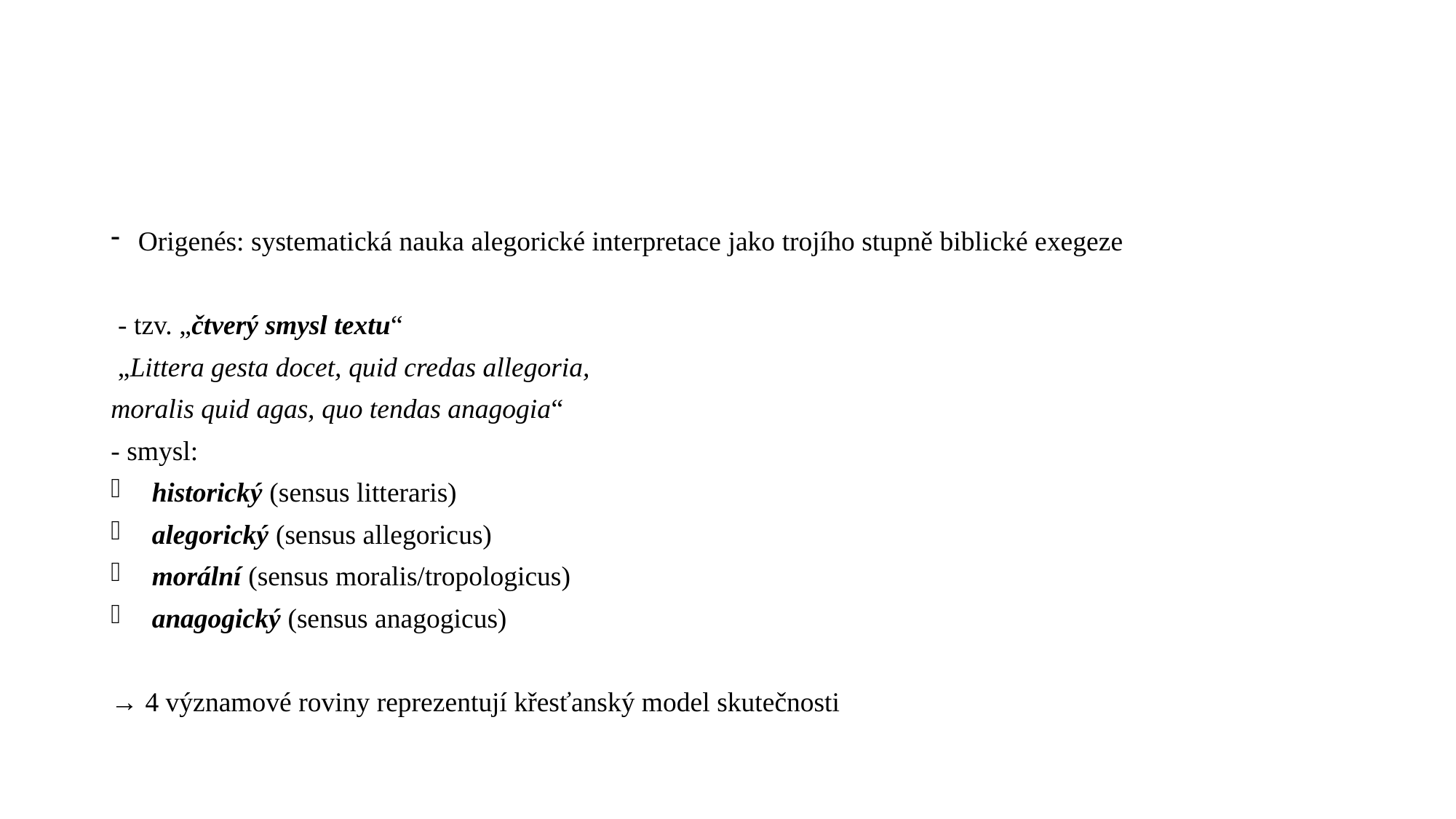

#
Origenés: systematická nauka alegorické interpretace jako trojího stupně biblické exegeze

 - tzv. „čtverý smysl textu“
 „Littera gesta docet, quid credas allegoria,
moralis quid agas, quo tendas anagogia“
- smysl:
historický (sensus litteraris)
alegorický (sensus allegoricus)
morální (sensus moralis/tropologicus)
anagogický (sensus anagogicus)

→ 4 významové roviny reprezentují křesťanský model skutečnosti